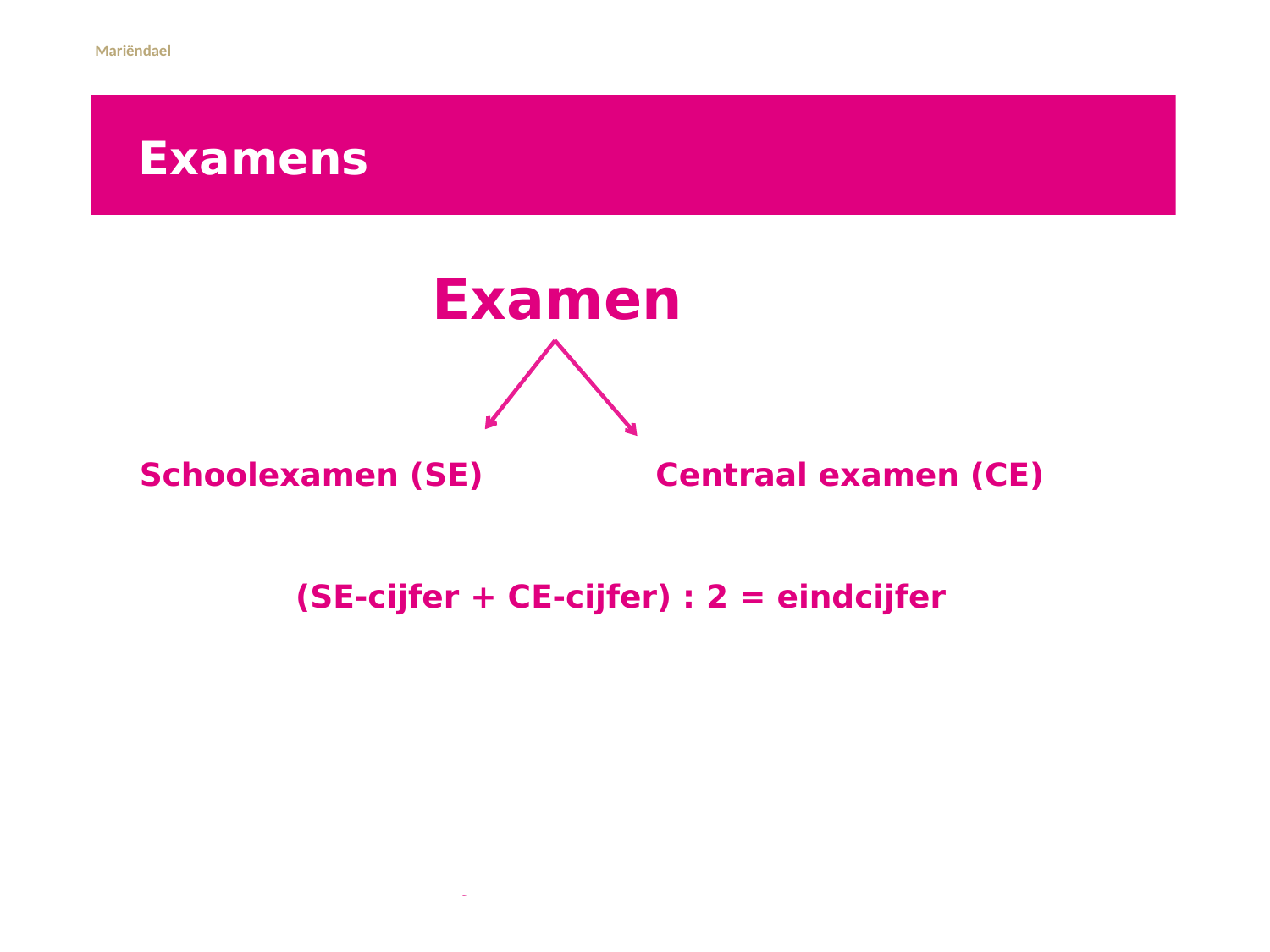

# Examens

                 Examen

    Schoolexamen (SE)	     Centraal examen (CE)

(SE-cijfer + CE-cijfer) : 2 = eindcijfer